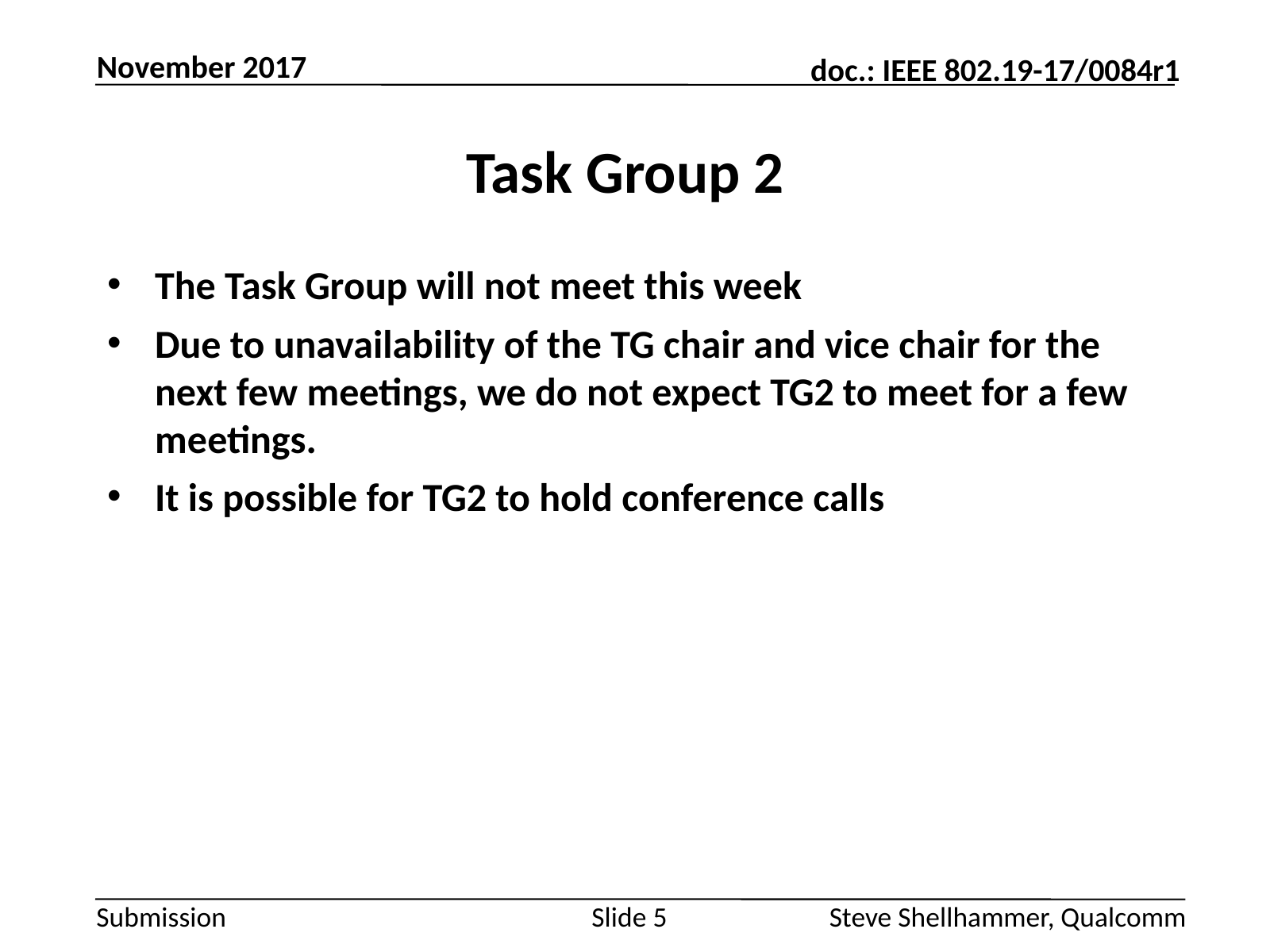

November 2017
# Task Group 2
The Task Group will not meet this week
Due to unavailability of the TG chair and vice chair for the next few meetings, we do not expect TG2 to meet for a few meetings.
It is possible for TG2 to hold conference calls

Slide 5
Steve Shellhammer, Qualcomm